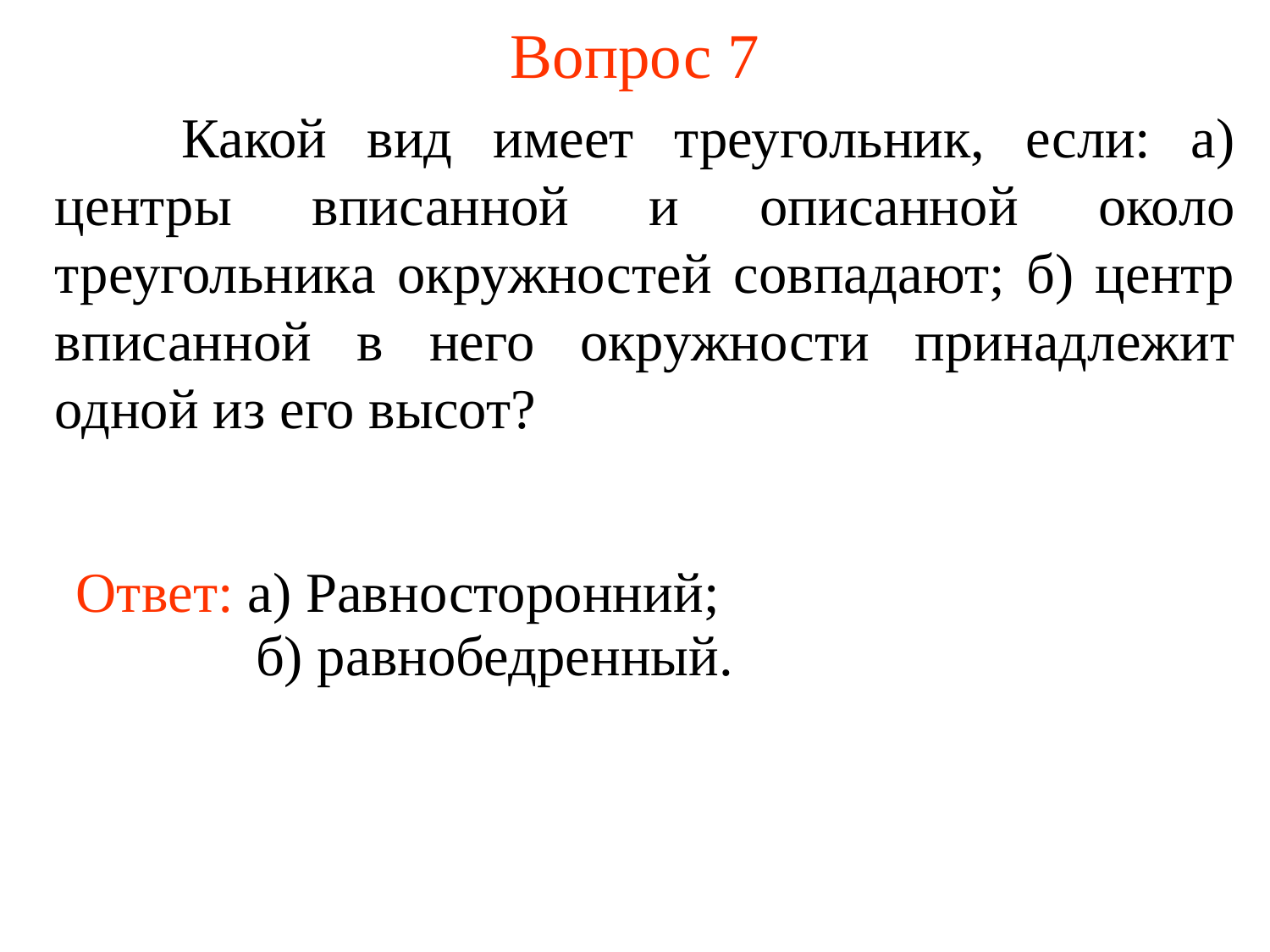

# Вопрос 7
	Какой вид имеет треугольник, если: а) центры вписанной и описанной около треугольника окружностей совпадают; б) центр вписанной в него окружности принадлежит одной из его высот?
Ответ: а) Равносторонний;
б) равнобедренный.